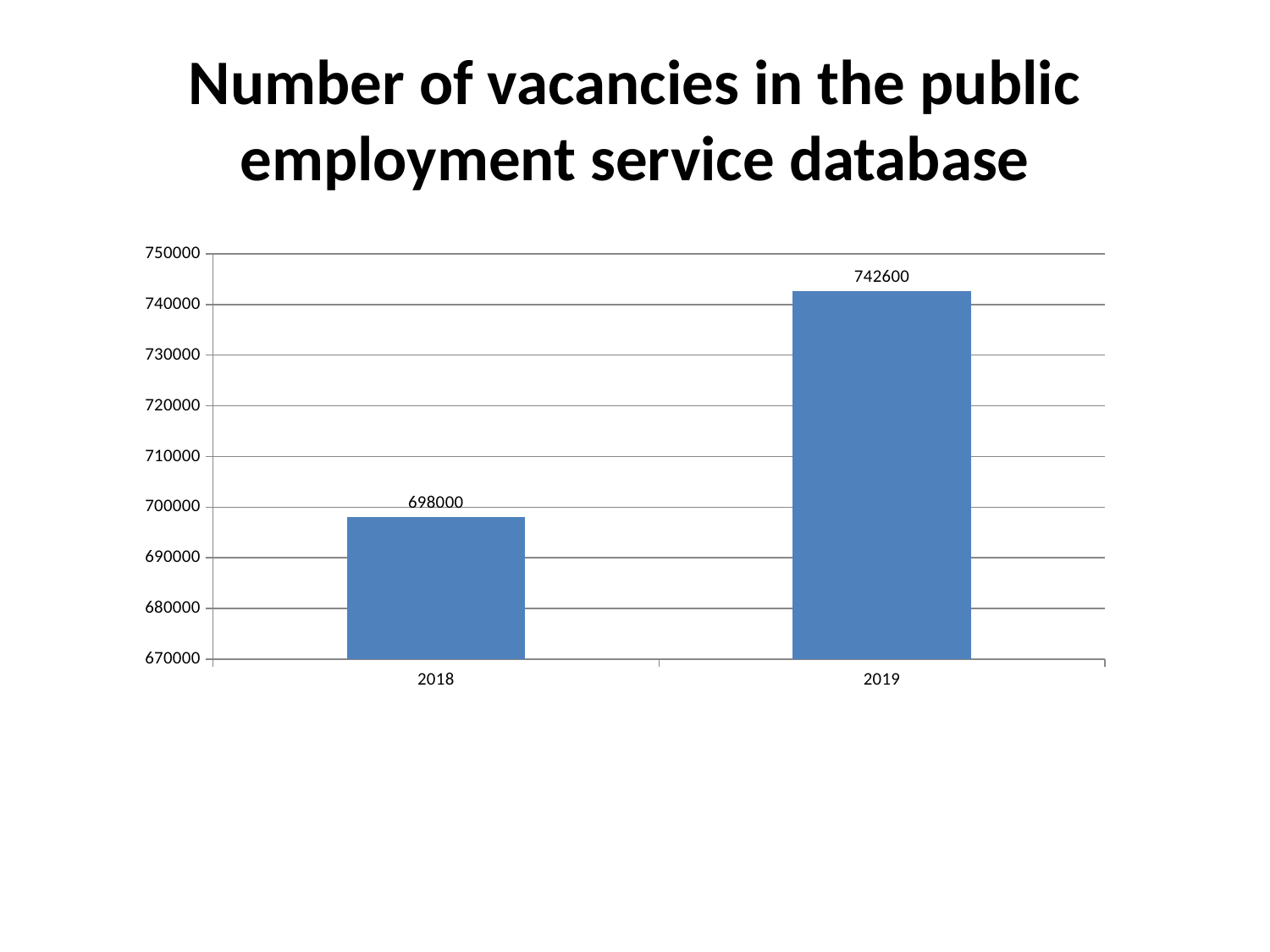

# Number of vacancies in the public employment service database

### Chart

| Category | Ряд 1 |
|---|---|
| 2018 | 698000.0 |
| 2019 | 742600.0 |